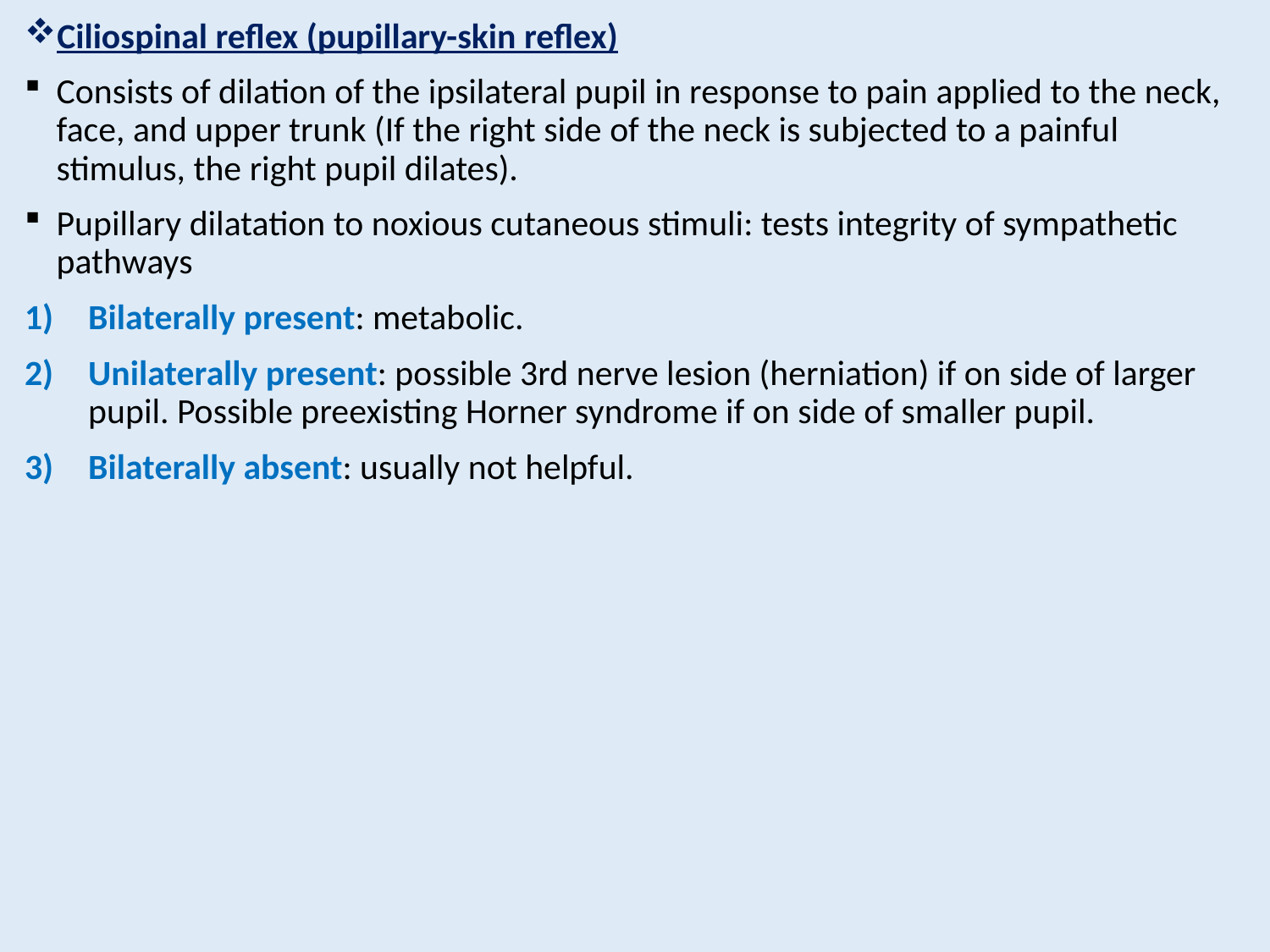

Ciliospinal reflex (pupillary-skin reflex)
Consists of dilation of the ipsilateral pupil in response to pain applied to the neck, face, and upper trunk (If the right side of the neck is subjected to a painful stimulus, the right pupil dilates).
Pupillary dilatation to noxious cutaneous stimuli: tests integrity of sympathetic pathways
Bilaterally present: metabolic.
Unilaterally present: possible 3rd nerve lesion (herniation) if on side of larger pupil. Possible preexisting Horner syndrome if on side of smaller pupil.
Bilaterally absent: usually not helpful.